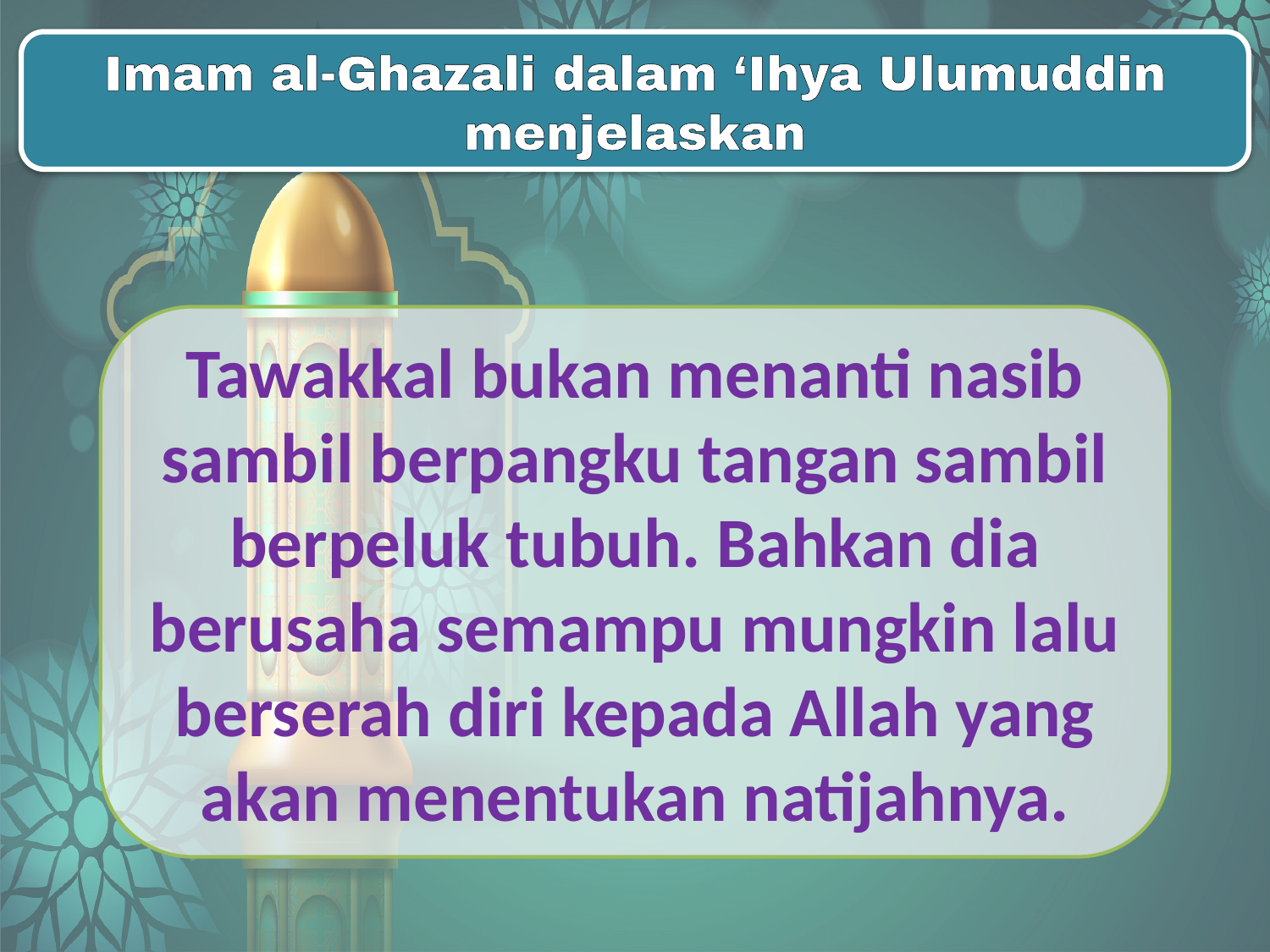

Imam al-Ghazali dalam ‘Ihya Ulumuddin menjelaskan
Tawakkal bukan menanti nasib sambil berpangku tangan sambil berpeluk tubuh. Bahkan dia berusaha semampu mungkin lalu berserah diri kepada Allah yang akan menentukan natijahnya.